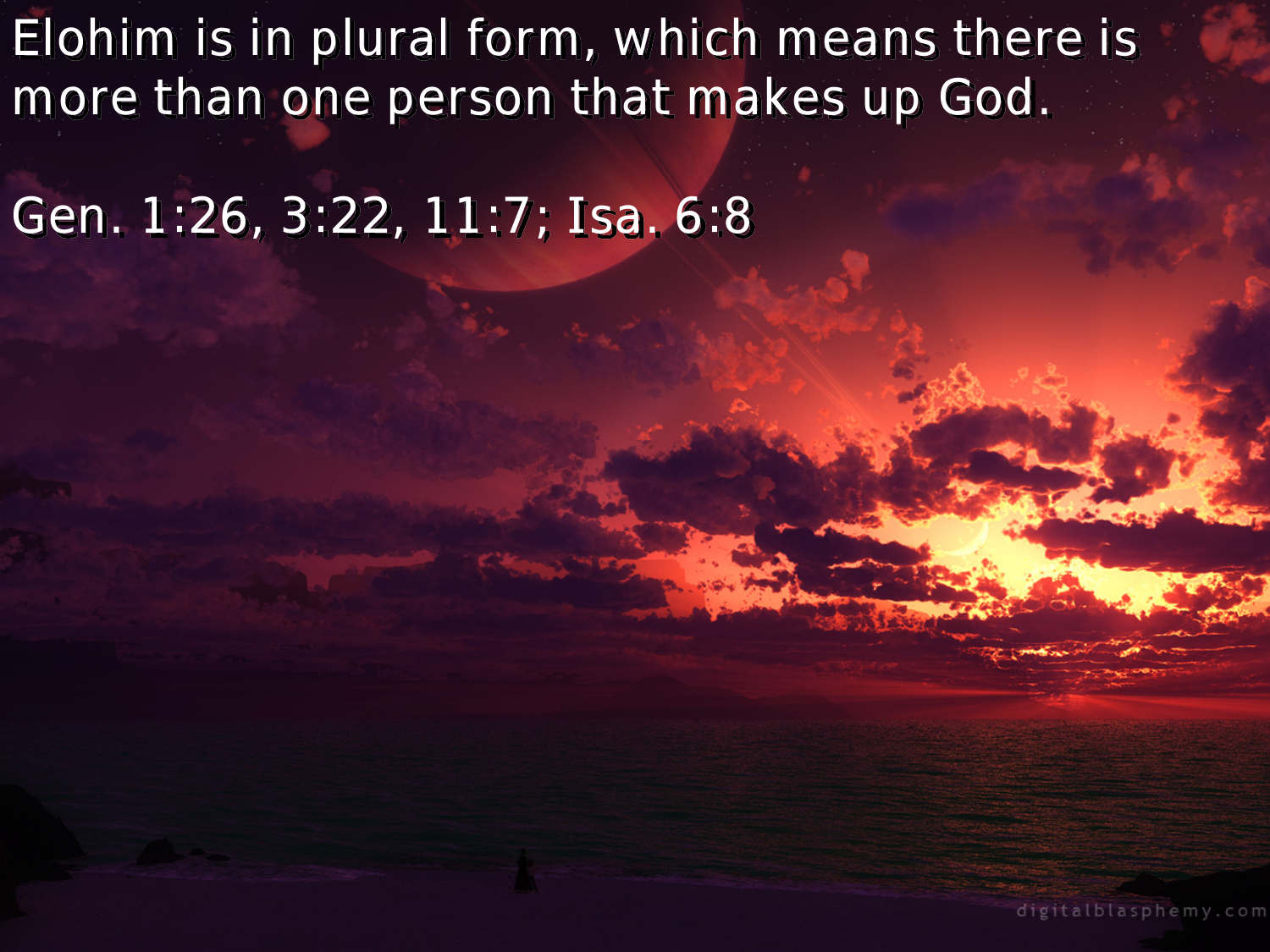

Elohim is in plural form, which means there is more than one person that makes up God.

Gen. 1:26, 3:22, 11:7; Isa. 6:8